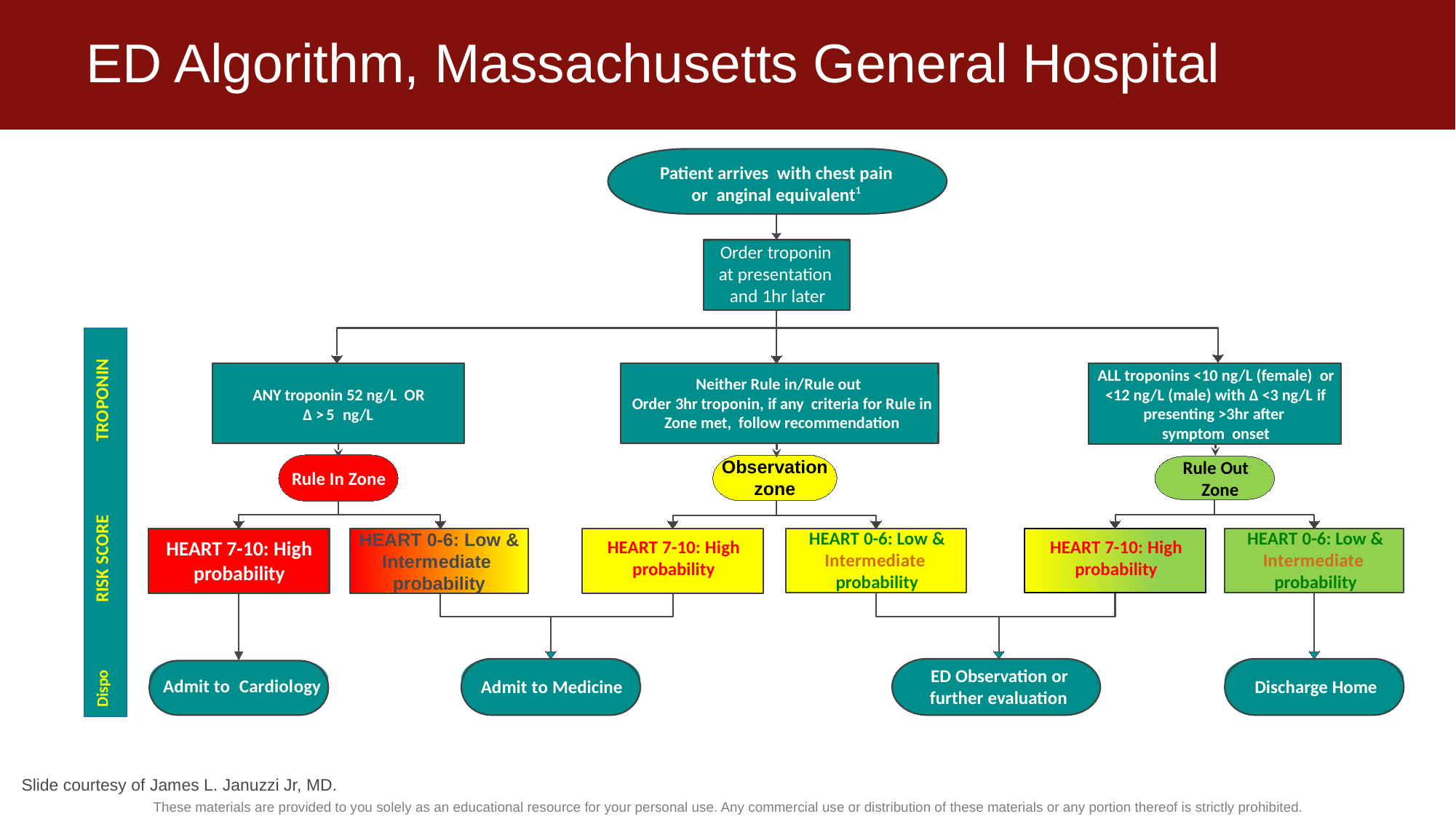

# ED Algorithm, Massachusetts General Hospital

Patient arrives  with chest pain or  anginal equivalent1

Order troponin  at presentation  and 1hr later

TROPONIN

ALL troponins <10 ng/L (female)  or <12 ng/L (male) with Δ <3 ng/L  if presenting >3hr after
symptom  onset
Neither Rule in/Rule out
Order 3hr troponin, if any  criteria for Rule in Zone met,  follow recommendation
ANY troponin 52 ng/L  OR
Δ >5 ng/L

Observation zone
Rule Out Zone

Observation
Zone
Rule In Zone

RISK SCORE

HEART 0-6: Low &
Intermediate  probability
HEART 0-6: Low &
Intermediate  probability

HEART 0-6: Low & Intermediate  probability

HEART 7-10: High
probability
HEART 7-10: High
probability
HEART 7-10: High
probability

Dispo

ED Observation or  further evaluation
Admit to  Cardiology
Admit to Medicine
Discharge Home
Slide courtesy of James L. Januzzi Jr, MD.